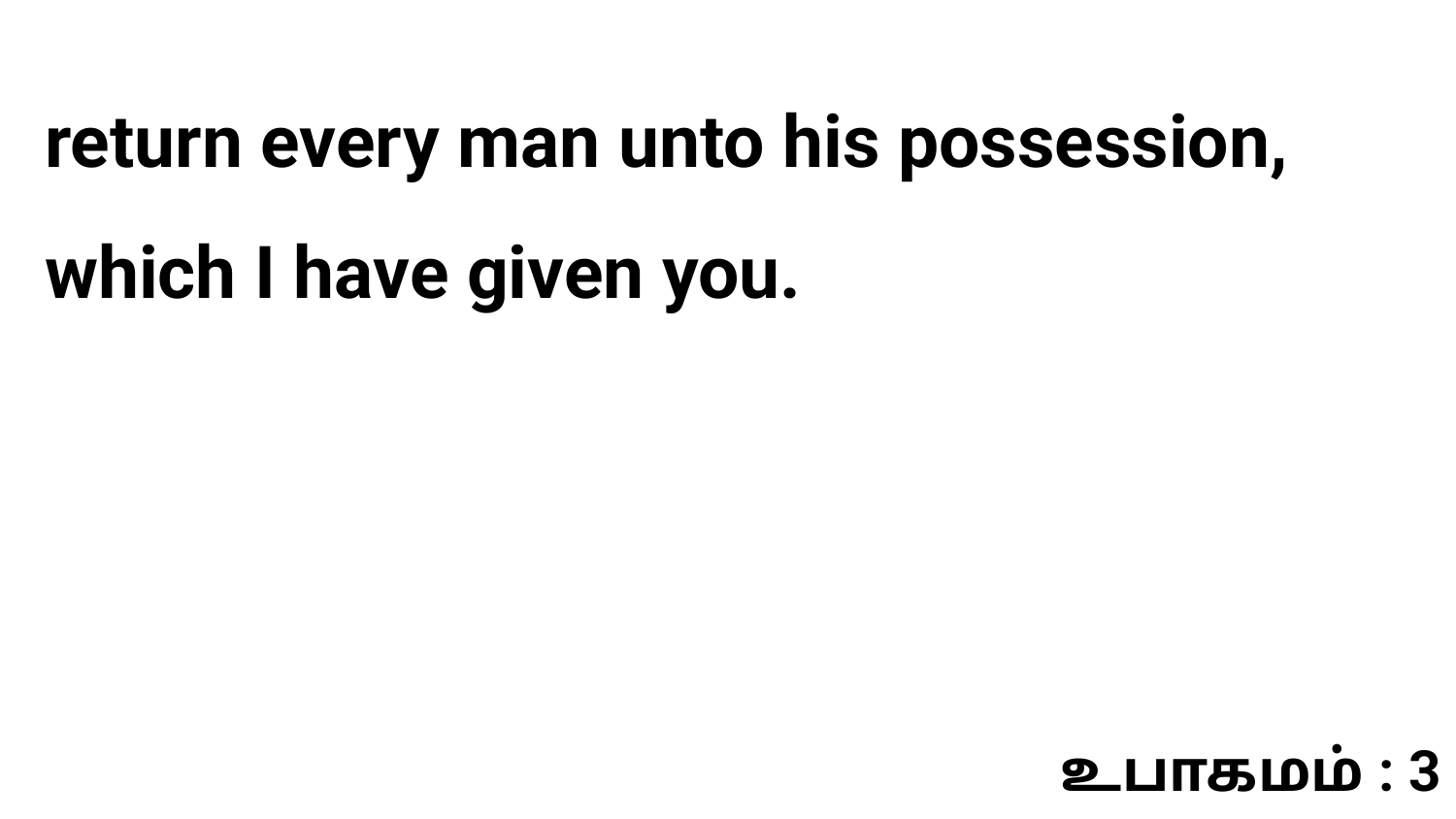

return every man unto his possession, which I have given you.
உபாகமம் : 3